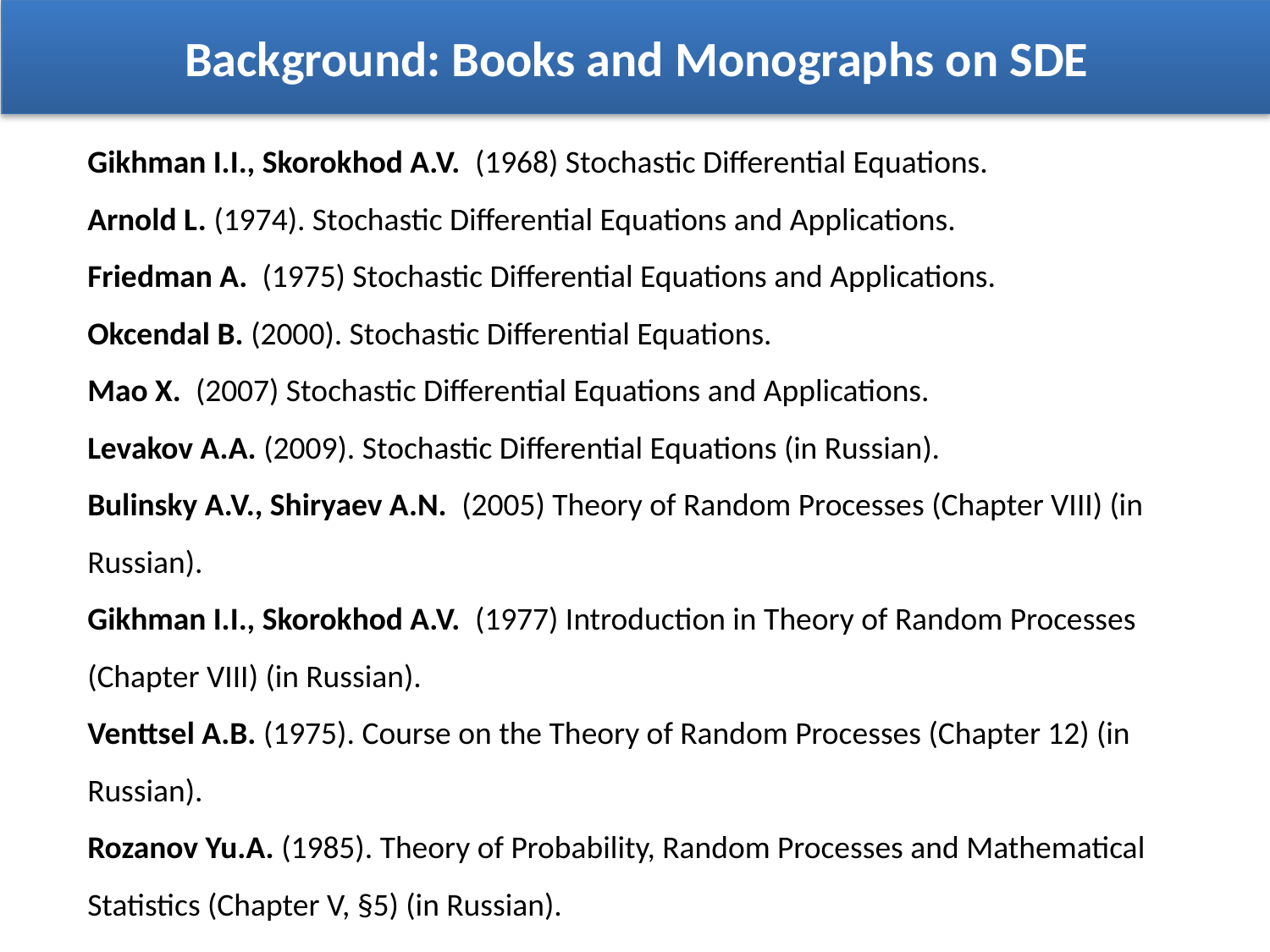

Background: Books and Monographs on SDE

Gikhman I.I., Skorokhod A.V.  (1968) Stochastic Differential Equations.
Arnold L. (1974). Stochastic Differential Equations and Applications.
Friedman A.  (1975) Stochastic Differential Equations and Applications.
Okcendal B. (2000). Stochastic Differential Equations.
Mao X.  (2007) Stochastic Differential Equations and Applications.
Levakov A.A. (2009). Stochastic Differential Equations (in Russian).
Bulinsky A.V., Shiryaev A.N.  (2005) Theory of Random Processes (Chapter VIII) (in Russian).
Gikhman I.I., Skorokhod A.V.  (1977) Introduction in Theory of Random Processes (Chapter VIII) (in Russian).
Venttsel A.B. (1975). Course on the Theory of Random Processes (Chapter 12) (in Russian).
Rozanov Yu.A. (1985). Theory of Probability, Random Processes and Mathematical Statistics (Chapter V, §5) (in Russian).